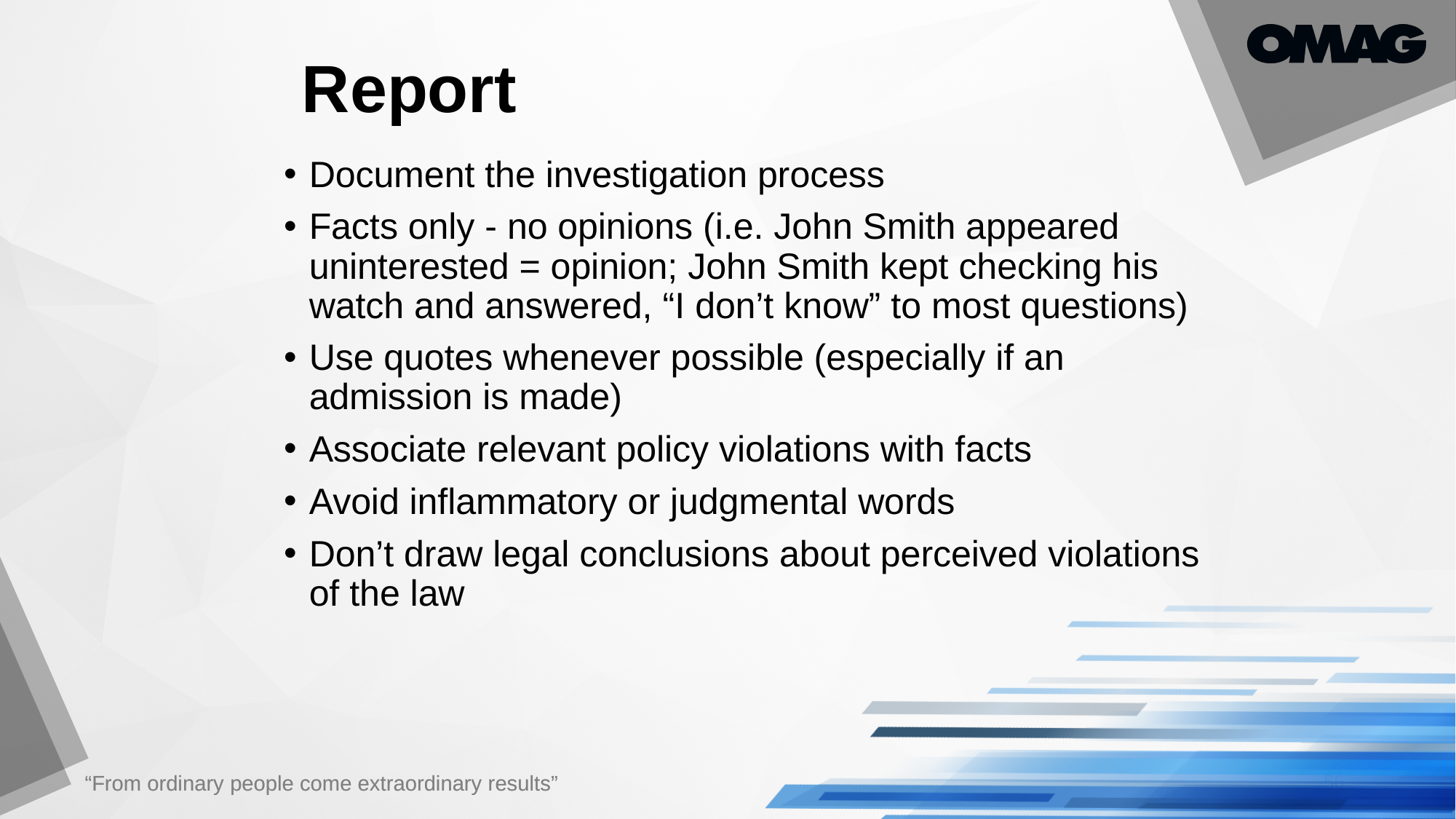

# Report
Document the investigation process
Facts only - no opinions (i.e. John Smith appeared uninterested = opinion; John Smith kept checking his watch and answered, “I don’t know” to most questions)
Use quotes whenever possible (especially if an admission is made)
Associate relevant policy violations with facts
Avoid inflammatory or judgmental words
Don’t draw legal conclusions about perceived violations of the law